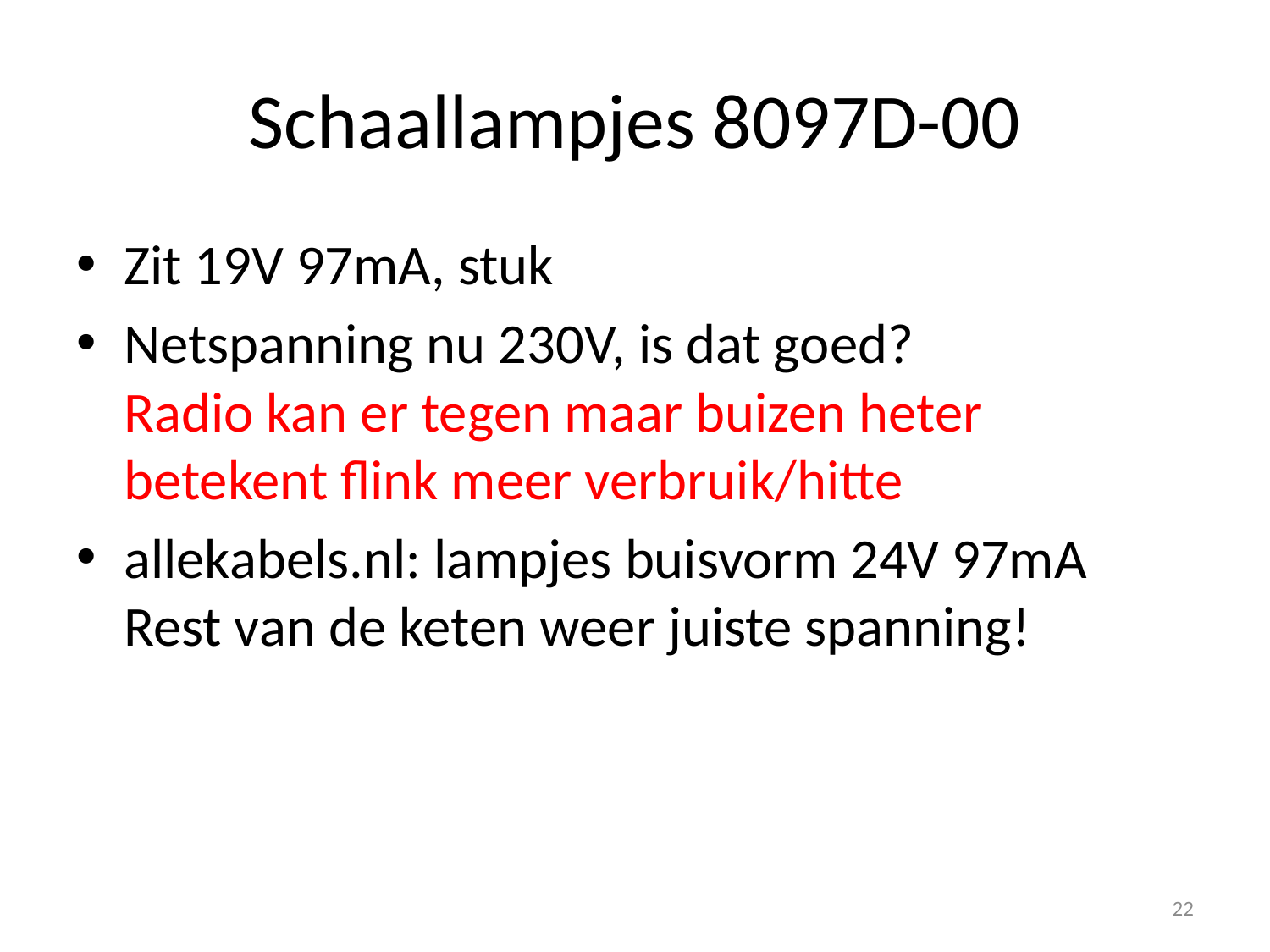

# Schaallampjes 8097D-00
Zit 19V 97mA, stuk
Netspanning nu 230V, is dat goed?
Radio kan er tegen maar buizen heter
betekent flink meer verbruik/hitte
allekabels.nl: lampjes buisvorm 24V 97mA
Rest van de keten weer juiste spanning!
22